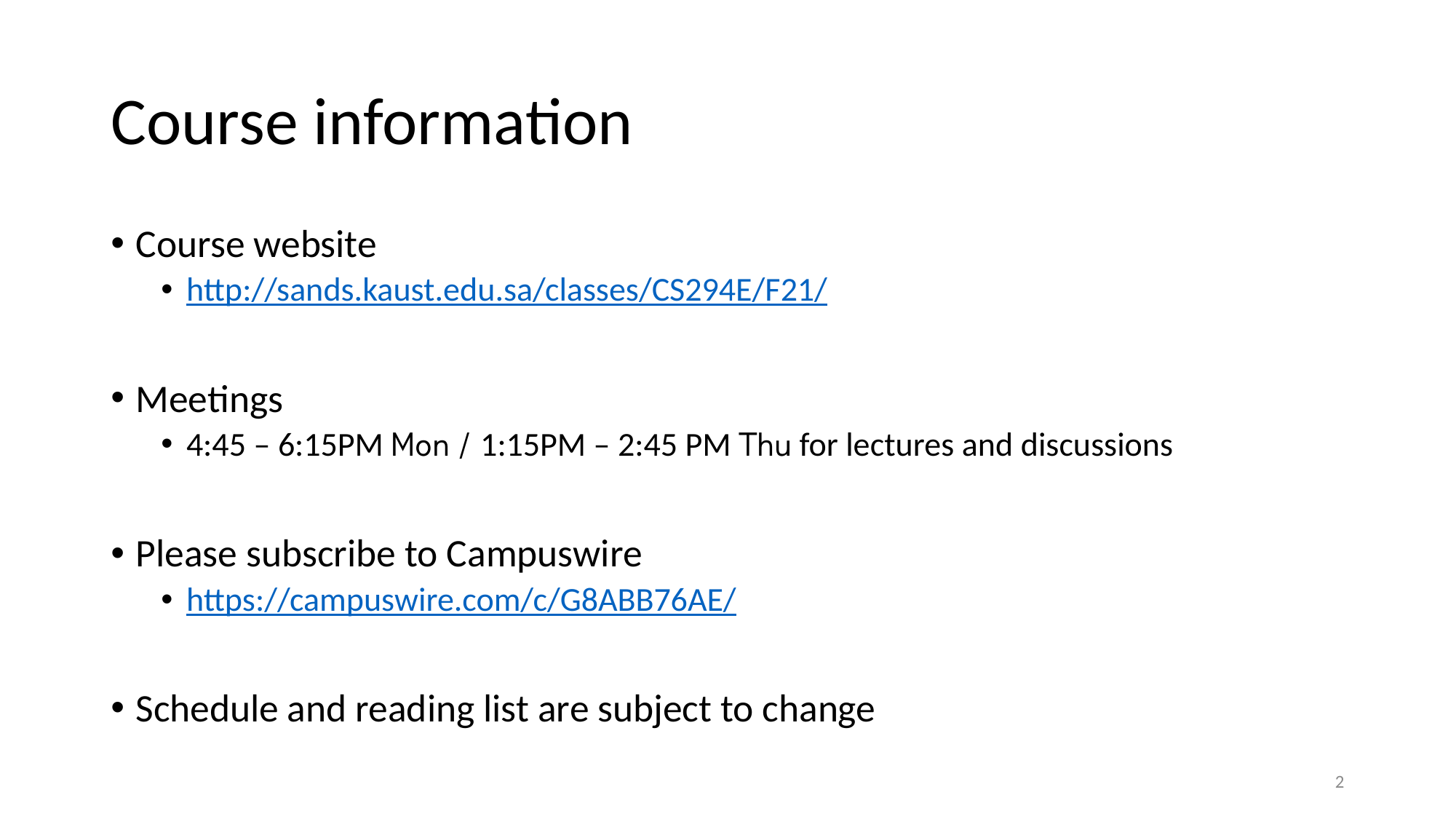

# Course information
Course website
http://sands.kaust.edu.sa/classes/CS294E/F21/

Meetings
4:45 – 6:15PM Mon / 1:15PM – 2:45 PM Thu for lectures and discussions

Please subscribe to Campuswire
https://campuswire.com/c/G8ABB76AE/

Schedule and reading list are subject to change
2